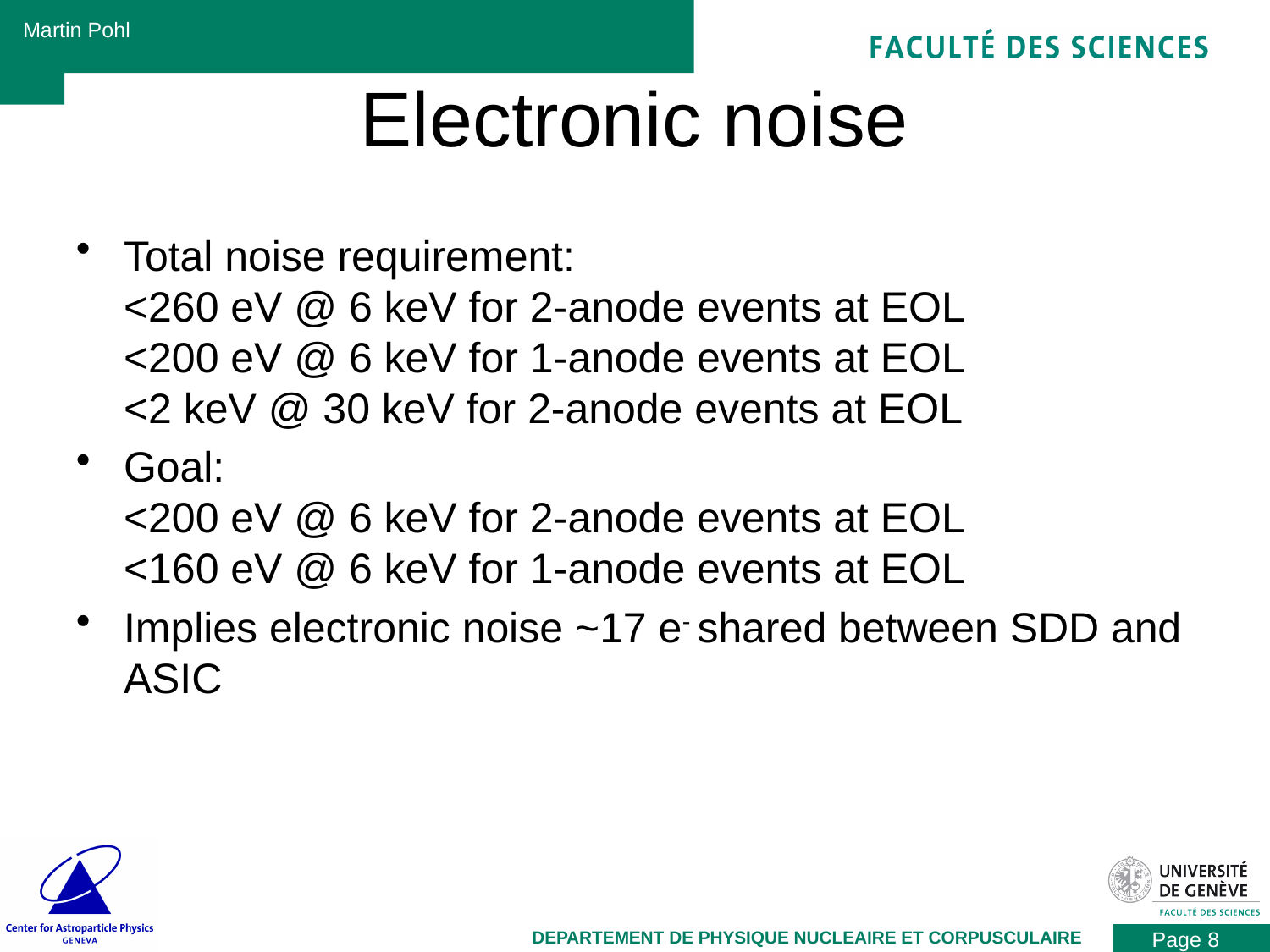

# Electronic noise
Total noise requirement:
<260 eV @ 6 keV for 2-anode events at EOL
<200 eV @ 6 keV for 1-anode events at EOL
<2 keV @ 30 keV for 2-anode events at EOL
Goal:
<200 eV @ 6 keV for 2-anode events at EOL
<160 eV @ 6 keV for 1-anode events at EOL
Implies electronic noise ~17 e- shared between SDD and ASIC